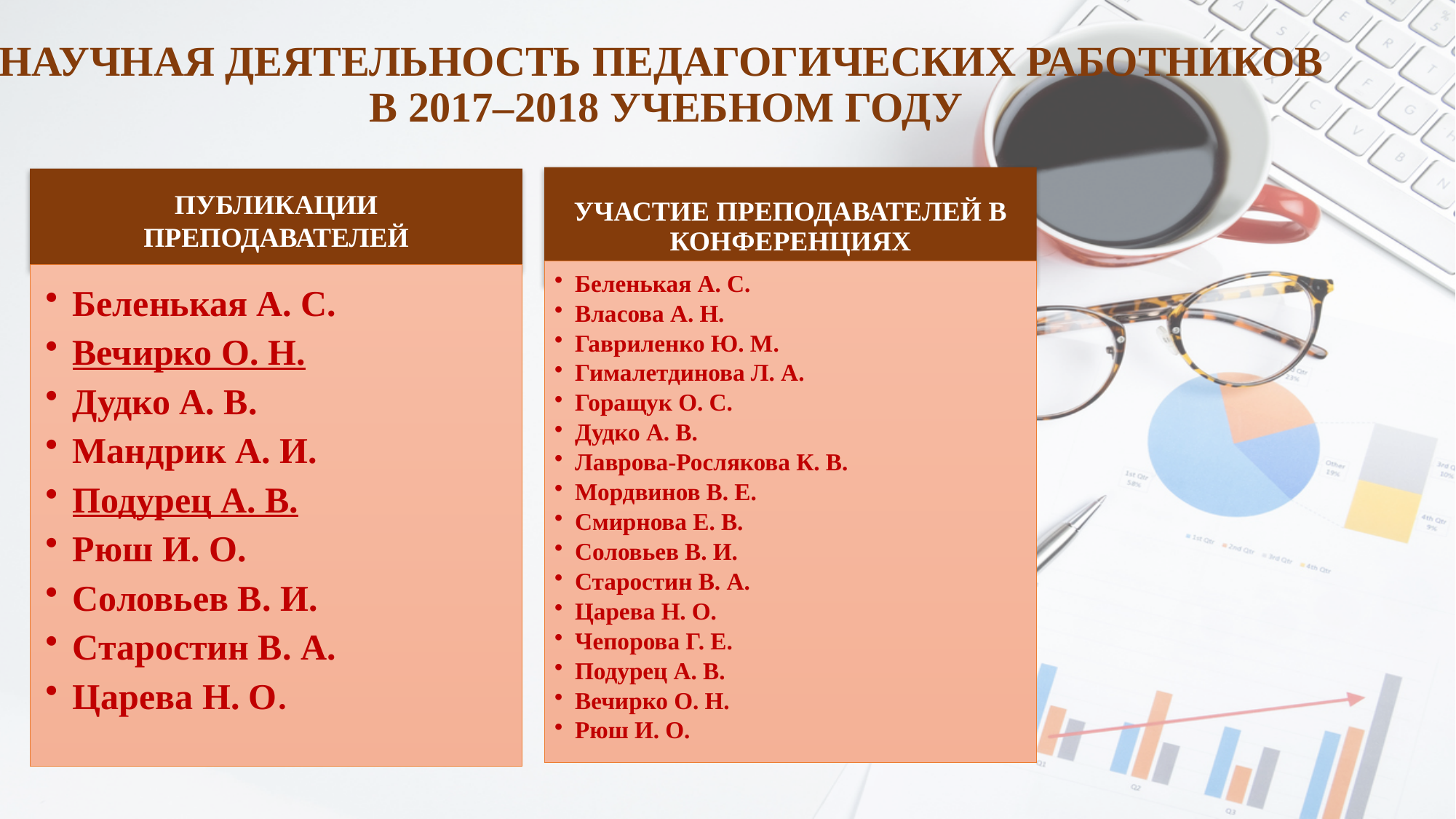

# НАУЧНАЯ ДЕЯТЕЛЬНОСТЬ ПЕДАГОГИЧЕСКИХ РАБОТНИКОВ В 2017–2018 УЧЕБНОМ ГОДУ
ПУБЛИКАЦИИ ПРЕПОДАВАТЕЛЕЙ
Беленькая А. С.
Вечирко О. Н.
Дудко А. В.
Мандрик А. И.
Подурец А. В.
Рюш И. О.
Соловьев В. И.
Старостин В. А.
Царева Н. О.
УЧАСТИЕ ПРЕПОДАВАТЕЛЕЙ В КОНФЕРЕНЦИЯХ
Беленькая А. С.
Власова А. Н.
Гавриленко Ю. М.
Гималетдинова Л. А.
Горащук О. С.
Дудко А. В.
Лаврова-Рослякова К. В.
Мордвинов В. Е.
Смирнова Е. В.
Соловьев В. И.
Старостин В. А.
Царева Н. О.
Чепорова Г. Е.
Подурец А. В.
Вечирко О. Н.
Рюш И. О.